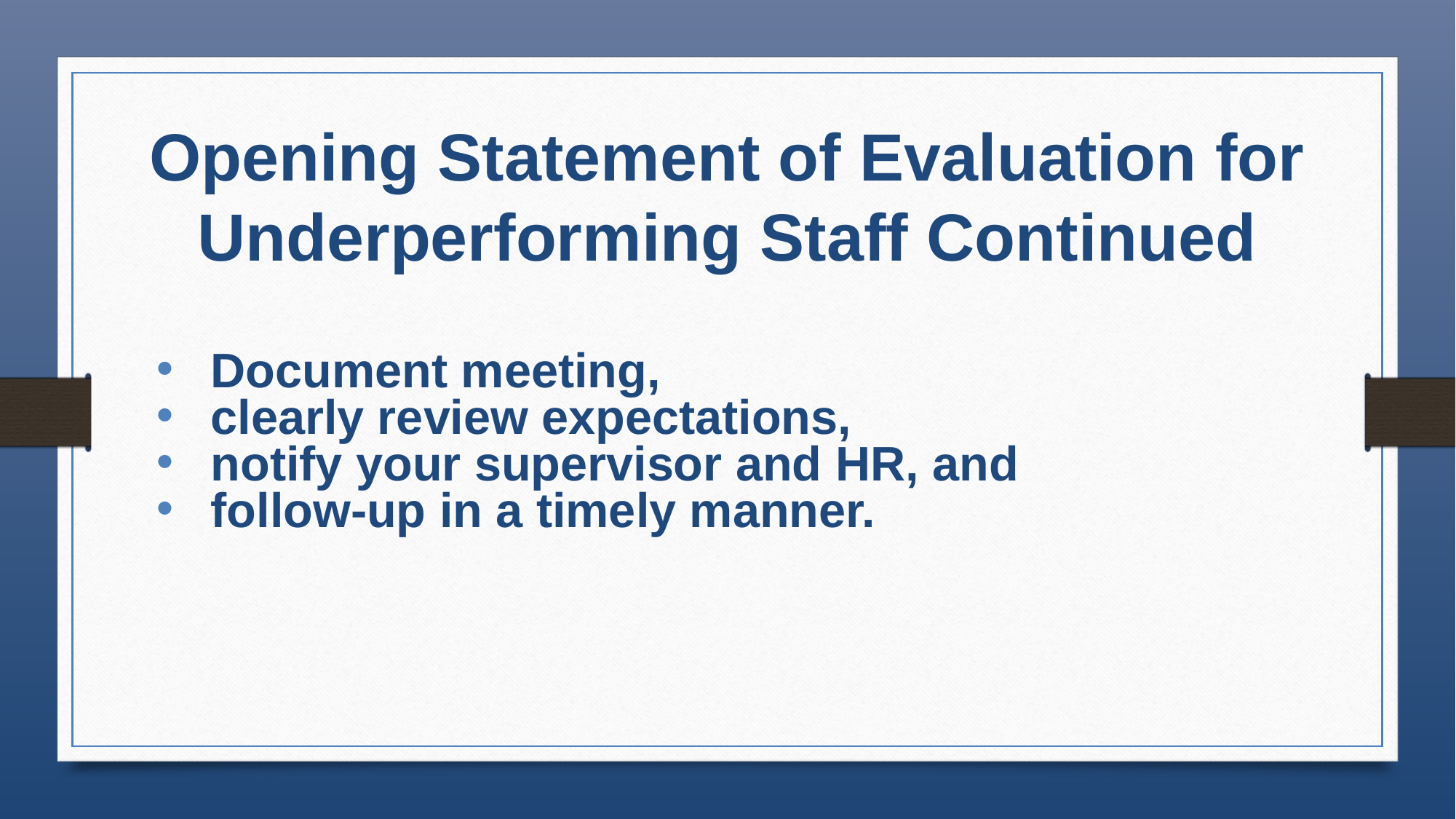

Opening Statement of Evaluation for
Underperforming Staff Continued
Document meeting,
clearly review expectations,
notify your supervisor and HR, and
follow-up in a timely manner.